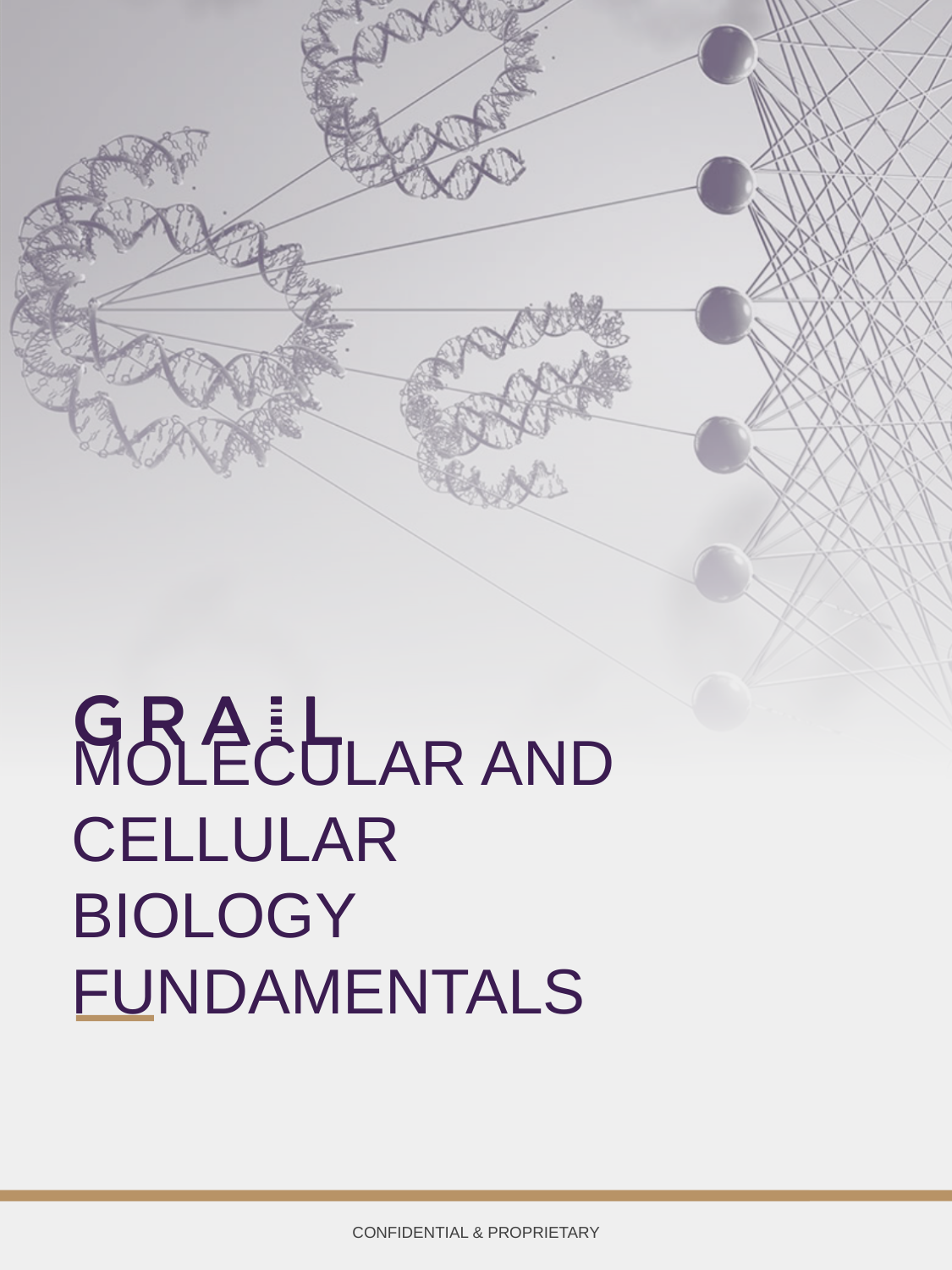

MOLECULAR AND CELLULAR BIOLOGY FUNDAMENTALS
CONFIDENTIAL & PROPRIETARY